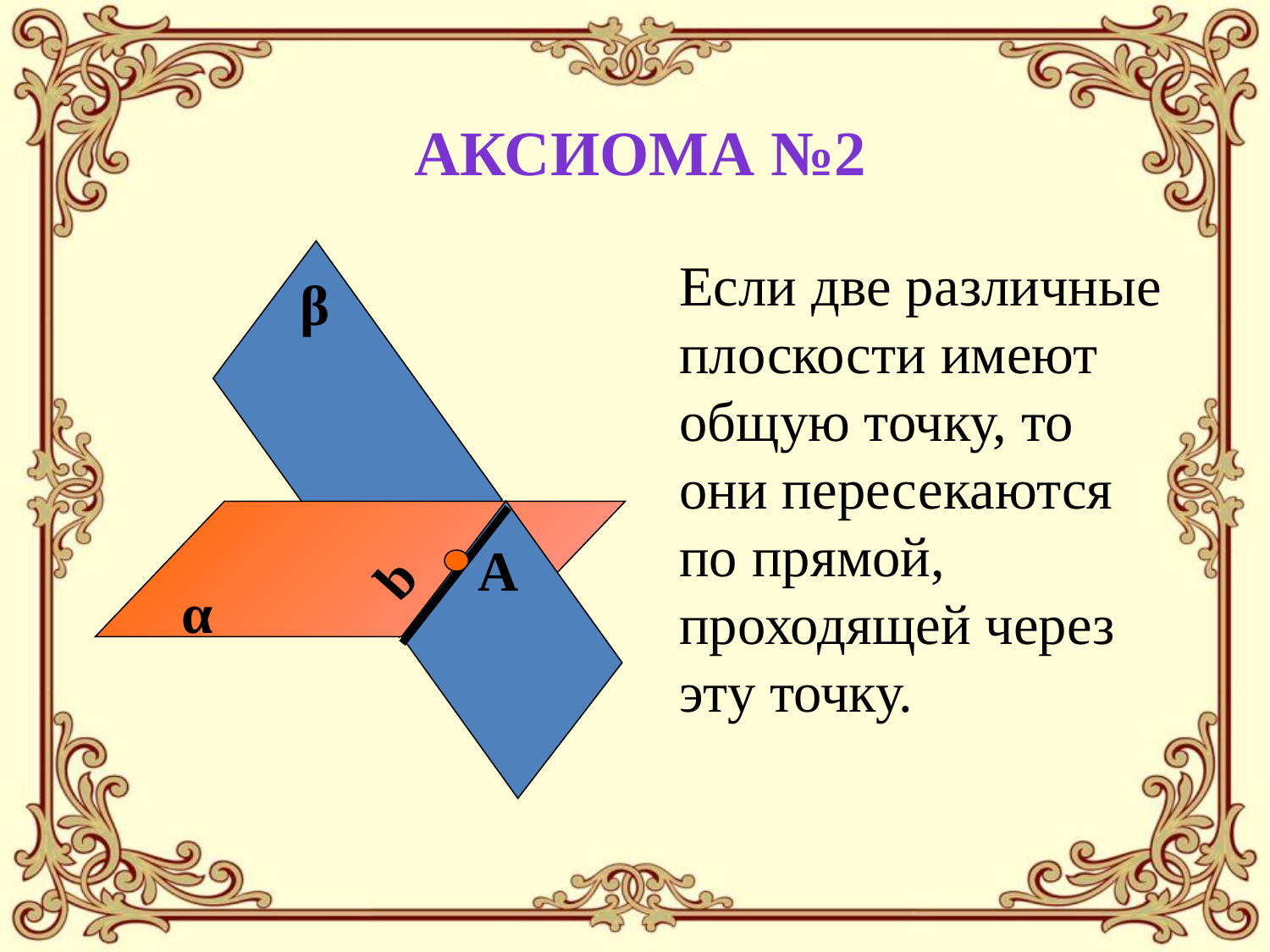

Аксиома №2
Если две различные плоскости имеют общую точку, то они пересекаются по прямой, проходящей через эту точку.
β

b

α

А